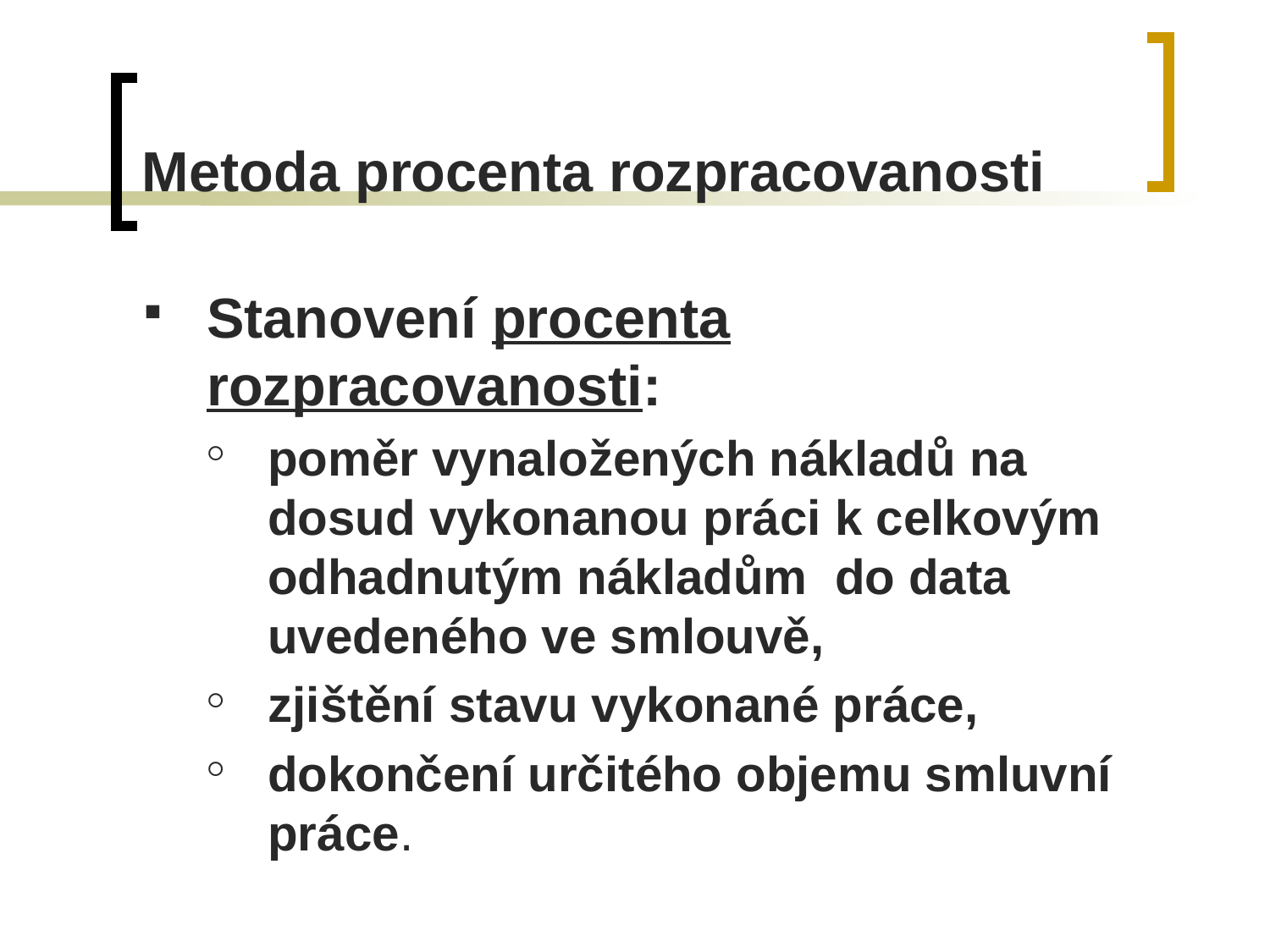

# Metoda procenta rozpracovanosti
Stanovení procenta rozpracovanosti:
poměr vynaložených nákladů na dosud vykonanou práci k celkovým odhadnutým nákladům  do data uvedeného ve smlouvě,
zjištění stavu vykonané práce,
dokončení určitého objemu smluvní práce.